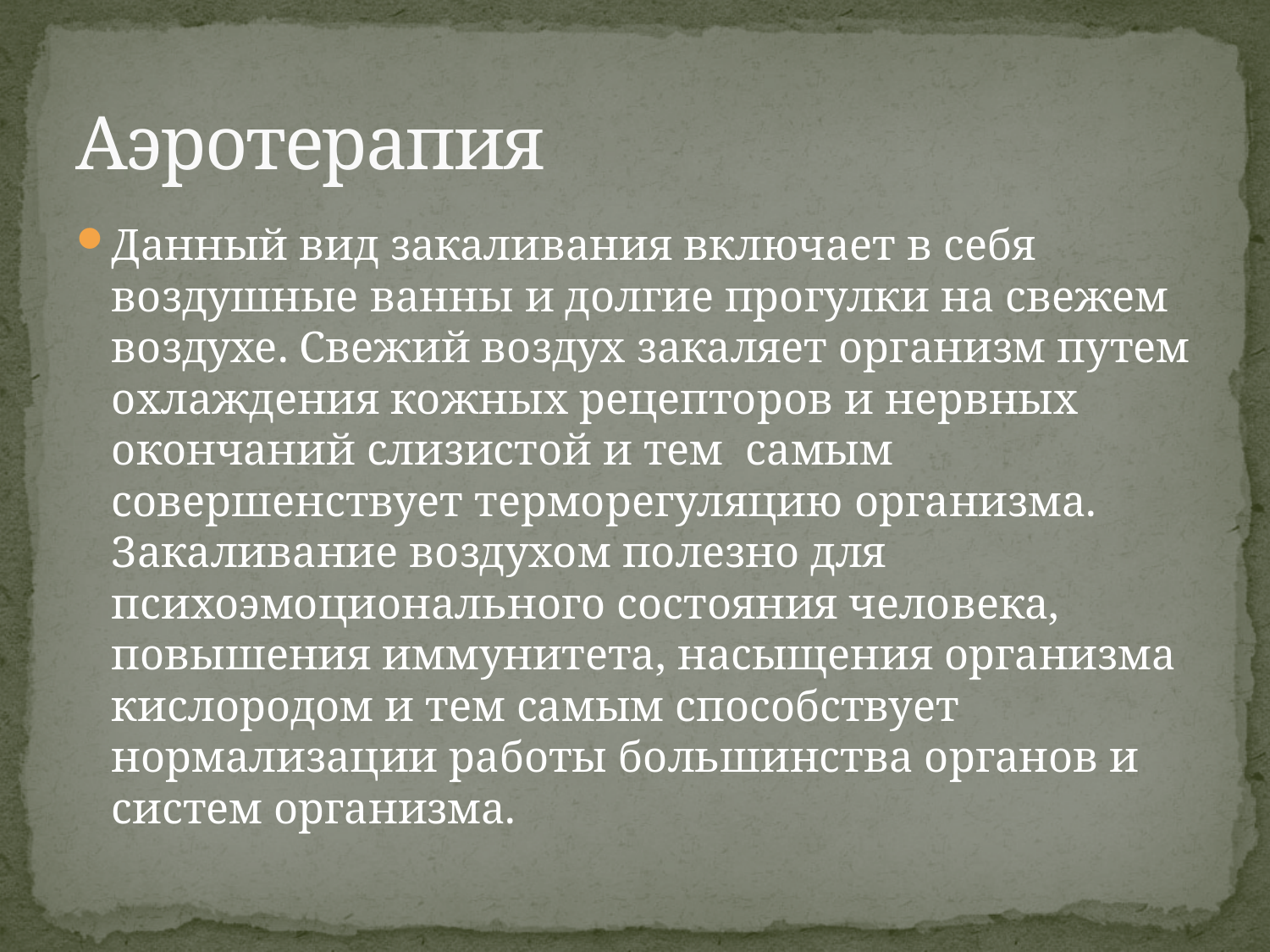

# Аэротерапия
Данный вид закаливания включает в себя воздушные ванны и долгие прогулки на свежем воздухе. Свежий воздух закаляет организм путем охлаждения кожных рецепторов и нервных окончаний слизистой и тем  самым совершенствует терморегуляцию организма. Закаливание воздухом полезно для психоэмоционального состояния человека, повышения иммунитета, насыщения организма кислородом и тем самым способствует нормализации работы большинства органов и систем организма.